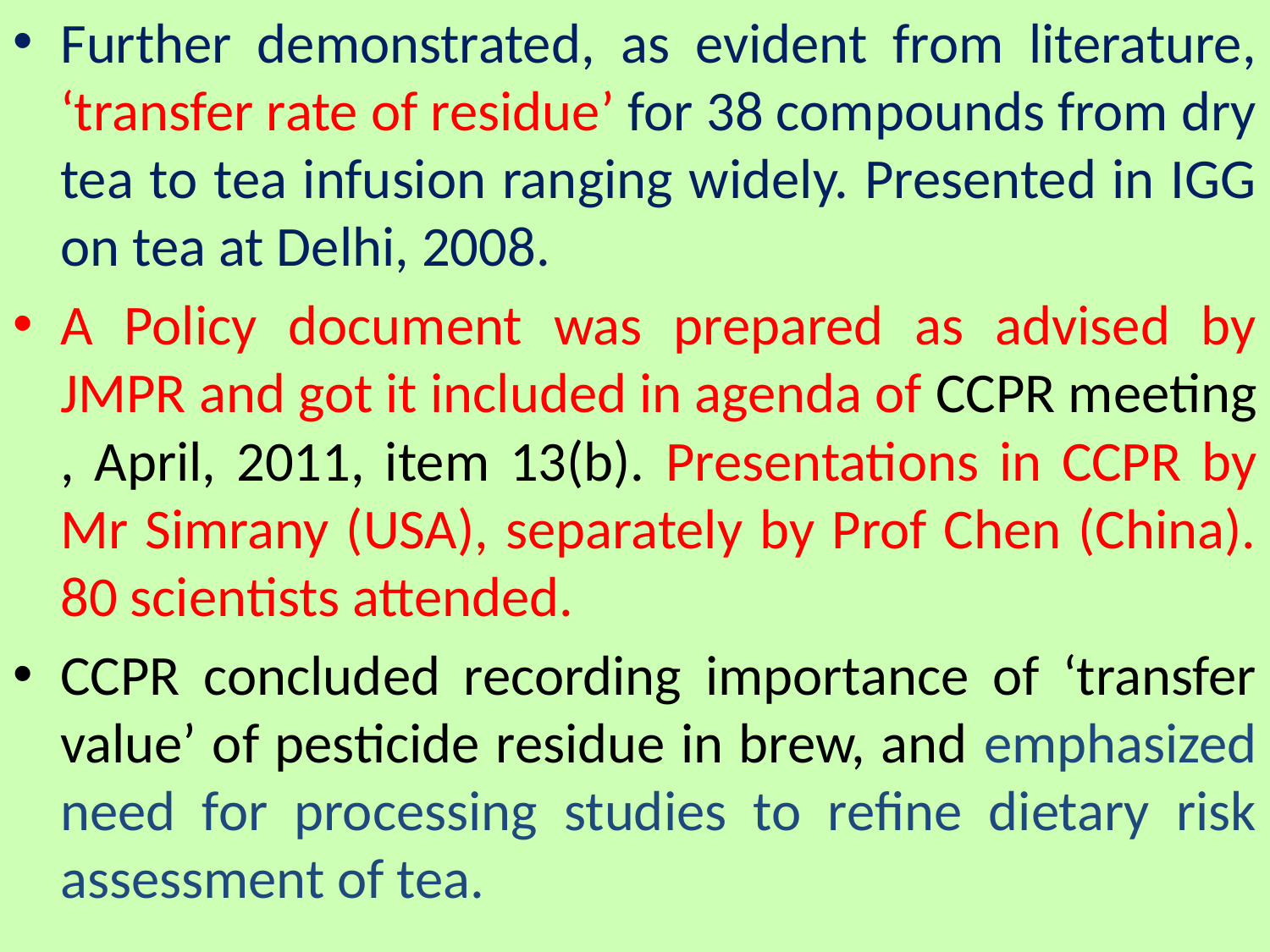

Further demonstrated, as evident from literature, ‘transfer rate of residue’ for 38 compounds from dry tea to tea infusion ranging widely. Presented in IGG on tea at Delhi, 2008.
A Policy document was prepared as advised by JMPR and got it included in agenda of CCPR meeting , April, 2011, item 13(b). Presentations in CCPR by Mr Simrany (USA), separately by Prof Chen (China). 80 scientists attended.
CCPR concluded recording importance of ‘transfer value’ of pesticide residue in brew, and emphasized need for processing studies to refine dietary risk assessment of tea.